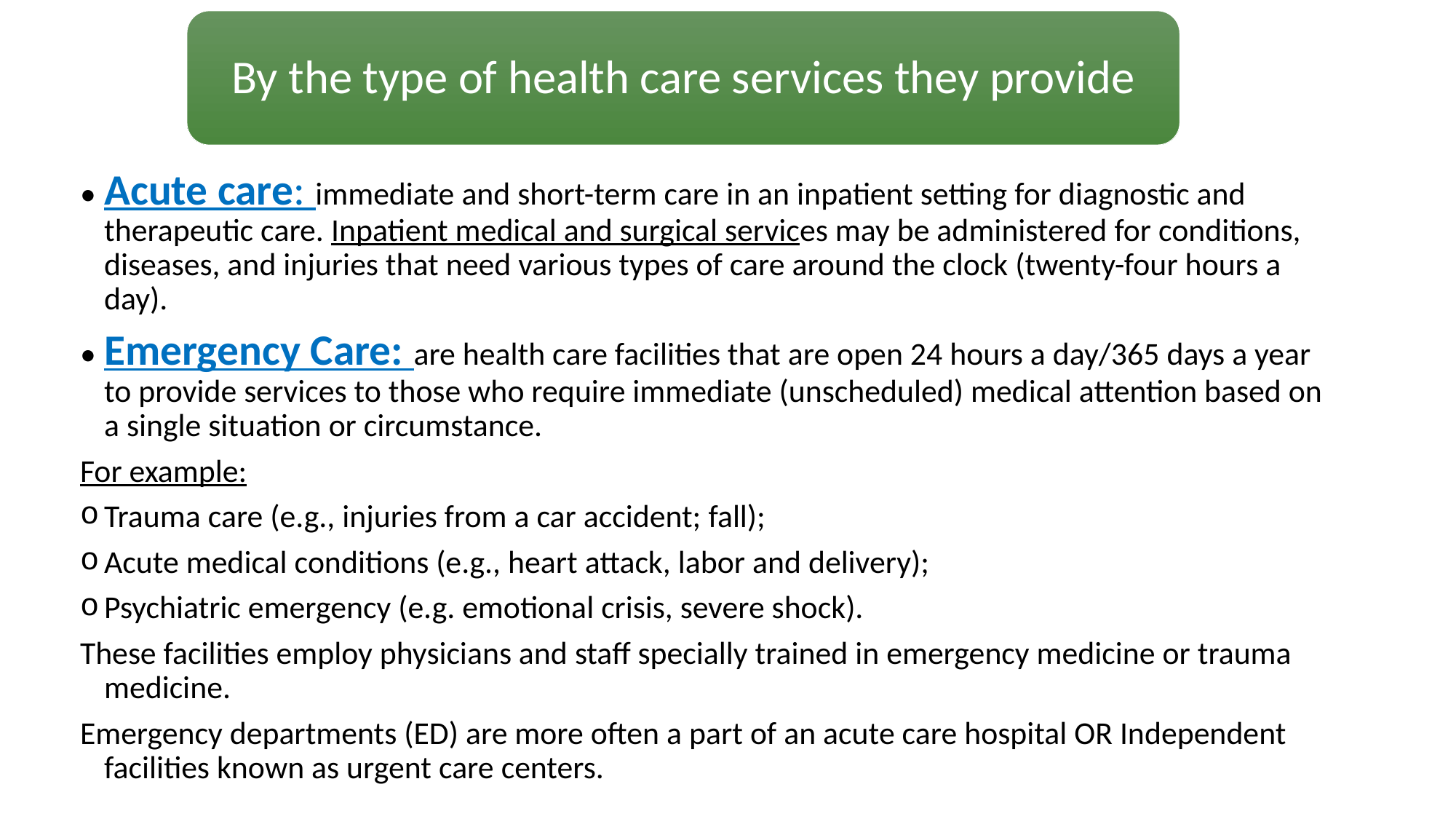

By the type of health care services they provide
#

•	Acute care: immediate and short-term care in an inpatient setting for diagnostic and therapeutic care. Inpatient medical and surgical services may be administered for conditions, diseases, and injuries that need various types of care around the clock (twenty-four hours a day).
•	Emergency Care: are health care facilities that are open 24 hours a day/365 days a year to provide services to those who require immediate (unscheduled) medical attention based on a single situation or circumstance.
For example:
Trauma care (e.g., injuries from a car accident; fall);
Acute medical conditions (e.g., heart attack, labor and delivery);
Psychiatric emergency (e.g. emotional crisis, severe shock).
These facilities employ physicians and staff specially trained in emergency medicine or trauma medicine.
Emergency departments (ED) are more often a part of an acute care hospital OR Independent facilities known as urgent care centers.